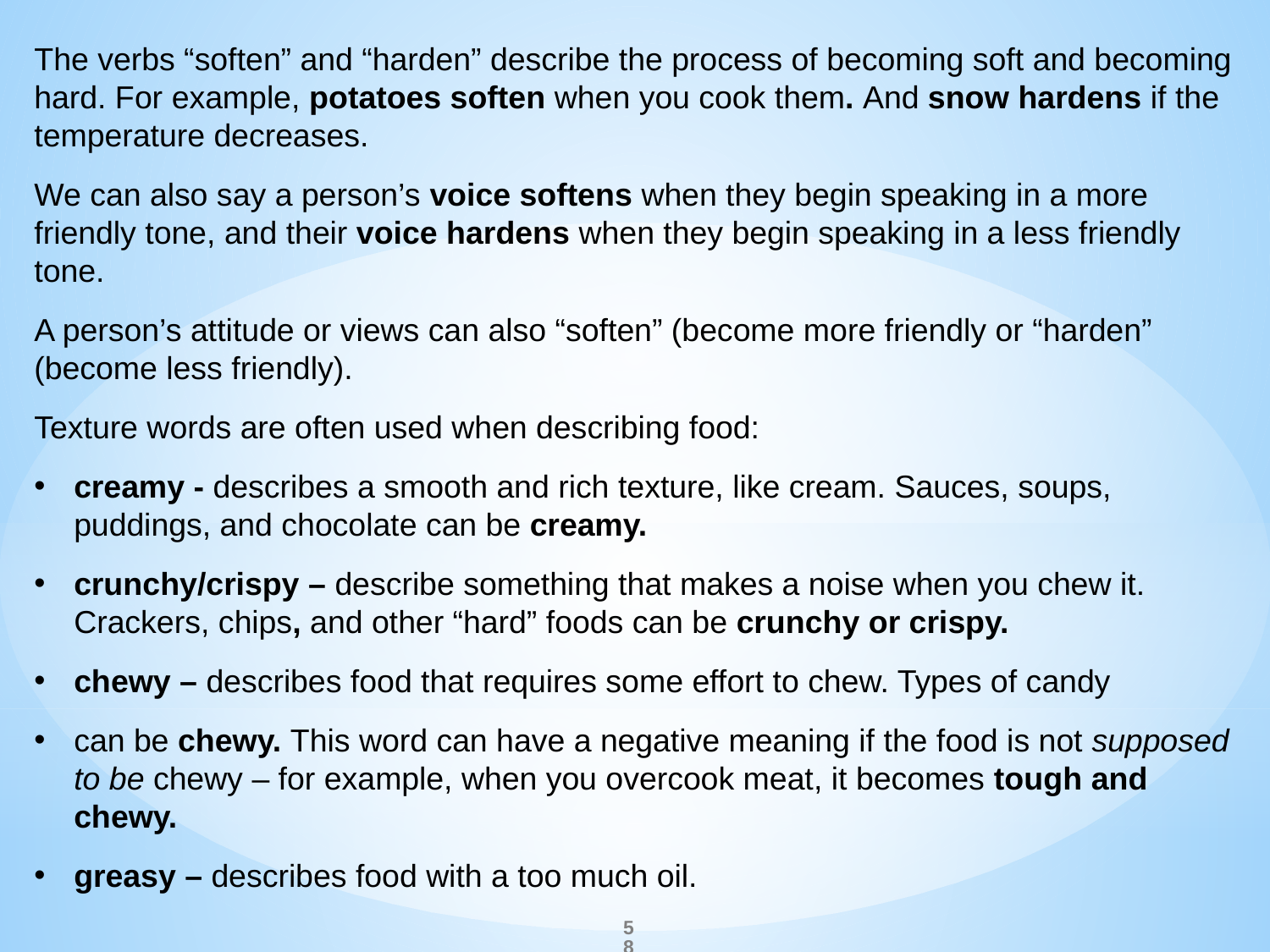

The verbs “soften” and “harden” describe the process of becoming soft and becoming hard. For example, potatoes soften when you cook them. And snow hardens if the temperature decreases.
We can also say a person’s voice softens when they begin speaking in a more friendly tone, and their voice hardens when they begin speaking in a less friendly tone.
A person’s attitude or views can also “soften” (become more friendly or “harden” (become less friendly).
Texture words are often used when describing food:
creamy - describes a smooth and rich texture, like cream. Sauces, soups, puddings, and chocolate can be creamy.
crunchy/crispy – describe something that makes a noise when you chew it. Crackers, chips, and other “hard” foods can be crunchy or crispy.
chewy – describes food that requires some effort to chew. Types of candy
can be chewy. This word can have a negative meaning if the food is not supposed to be chewy – for example, when you overcook meat, it becomes tough and chewy.
greasy – describes food with a too much oil.
58